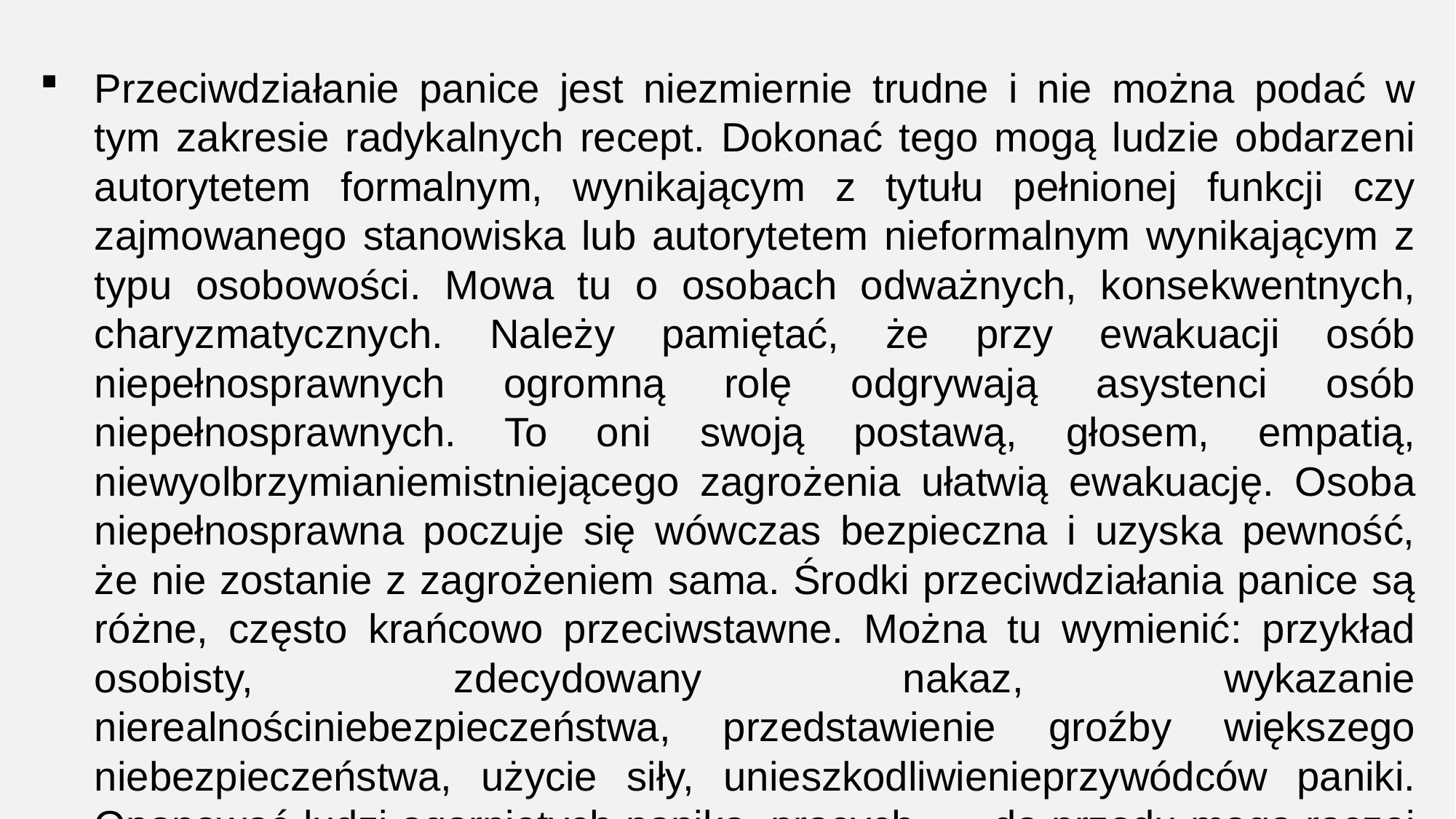

Przeciwdziałanie panice jest niezmiernie trudne i nie można podać w tym zakresie radykalnych recept. Dokonać tego mogą ludzie obdarzeni autorytetem formalnym, wynikającym z tytułu pełnionej funkcji czy zajmowanego stanowiska lub autorytetem nieformalnym wynikającym z typu osobowości. Mowa tu o osobach odważnych, konsekwentnych, charyzmatycznych. Należy pamiętać, że przy ewakuacji osób niepełnosprawnych ogromną rolę odgrywają asystenci osób niepełnosprawnych. To oni swoją postawą, głosem, empatią, niewyolbrzymianiemistniejącego zagrożenia ułatwią ewakuację. Osoba niepełnosprawna poczuje się wówczas bezpieczna i uzyska pewność, że nie zostanie z zagrożeniem sama. Środki przeciwdziałania panice są różne, często krańcowo przeciwstawne. Można tu wymienić: przykład osobisty, zdecydowany nakaz, wykazanie nierealnościniebezpieczeństwa, przedstawienie groźby większego niebezpieczeństwa, użycie siły, unieszkodliwienieprzywódców paniki. Opanować ludzi ogarniętych paniką, prących      do przodu mogą raczej osoby znajdujące się z tyłu tłumu, niż na jego czele.
Najlepszym środkiem przeciwdziałania będzie szybkie dotarcie asystenta osoby niepełnosprawnej do zagrożonej osoby I pozostanie przy niej do czasu zorganizowania akcji ratowniczej przez jednostki straży pożarnej. Sam fakt przybycia kogoś z zewnątrz wytwarza u ratowanych przekonanie, że jednak zagrożenie nie jest tak wielkie I istnieją drogi ratunku, gdyż w przeciwnym razie nikt by tu nie mógł dotrzeć.